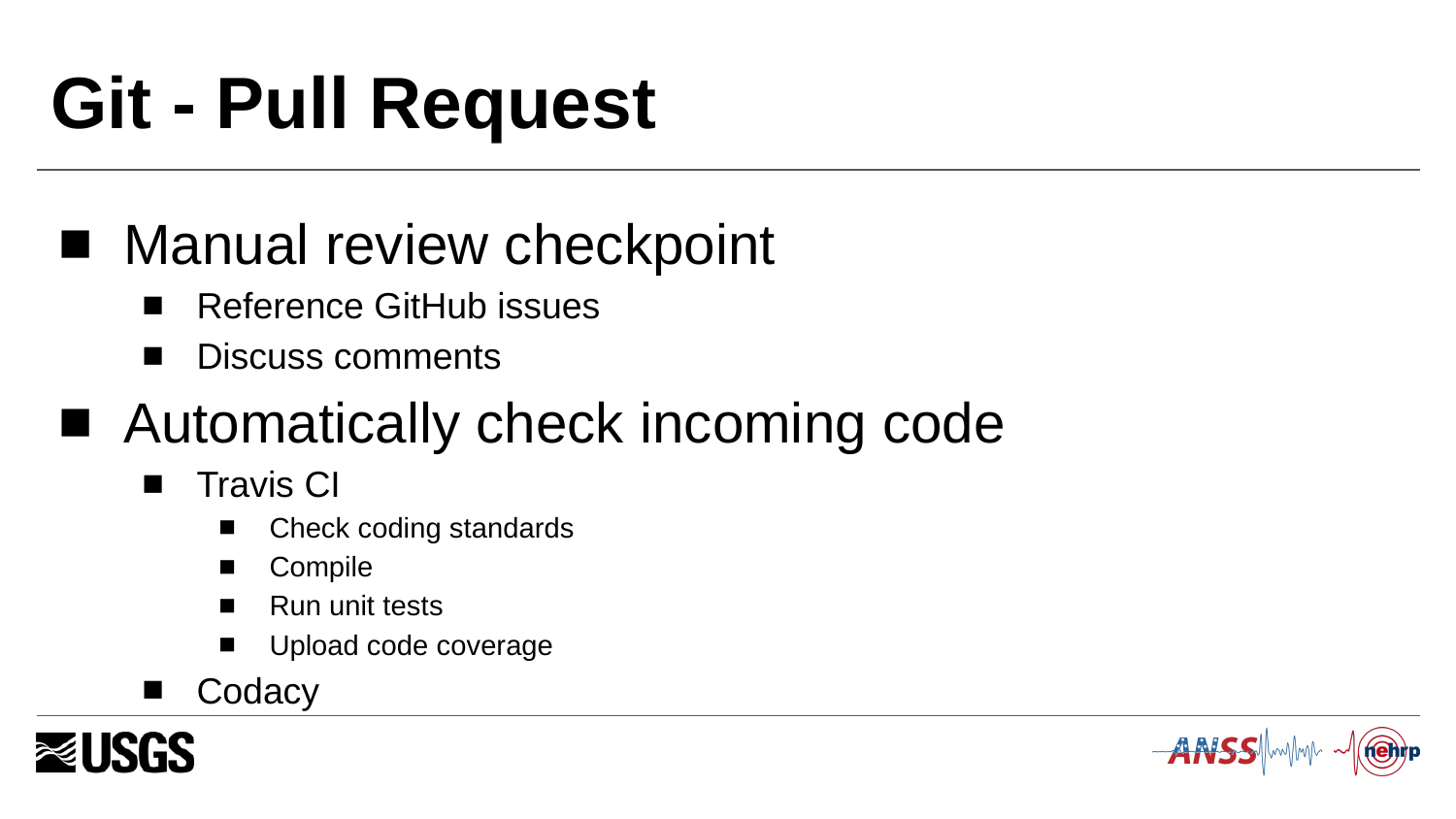

# Git - Pull Request
Manual review checkpoint
Reference GitHub issues
Discuss comments
Automatically check incoming code
Travis CI
Check coding standards
Compile
Run unit tests
Upload code coverage
Codacy